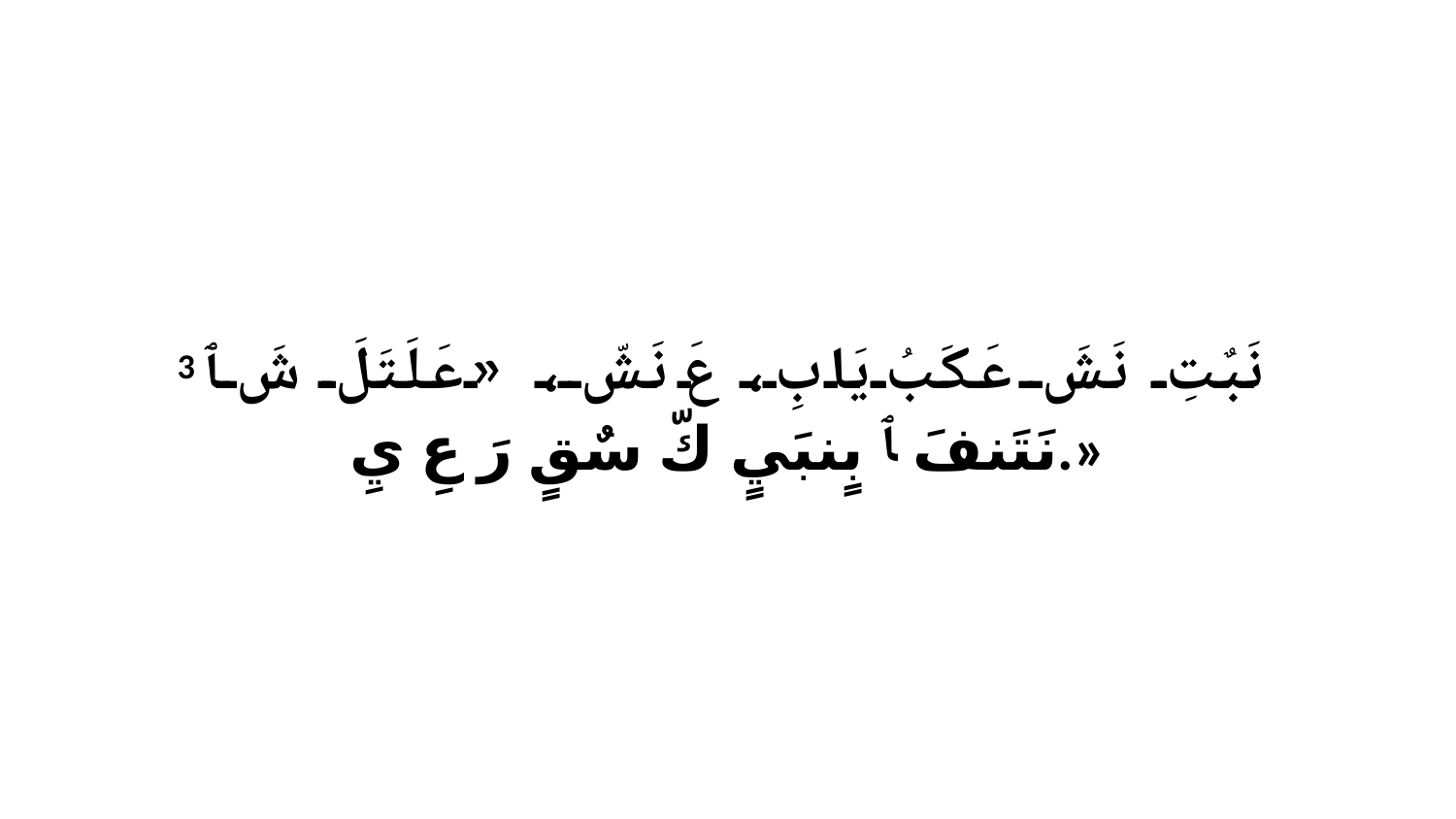

3 نَبٌتِ نَشَ عَكَبُ يَابِ، عَ نَشّ، «عَلَتَلَ شَ ﭑ نَتَنفَ ﭑ بٍنبَيٍ كّ سٌقٍ رَ عِ يِ.»